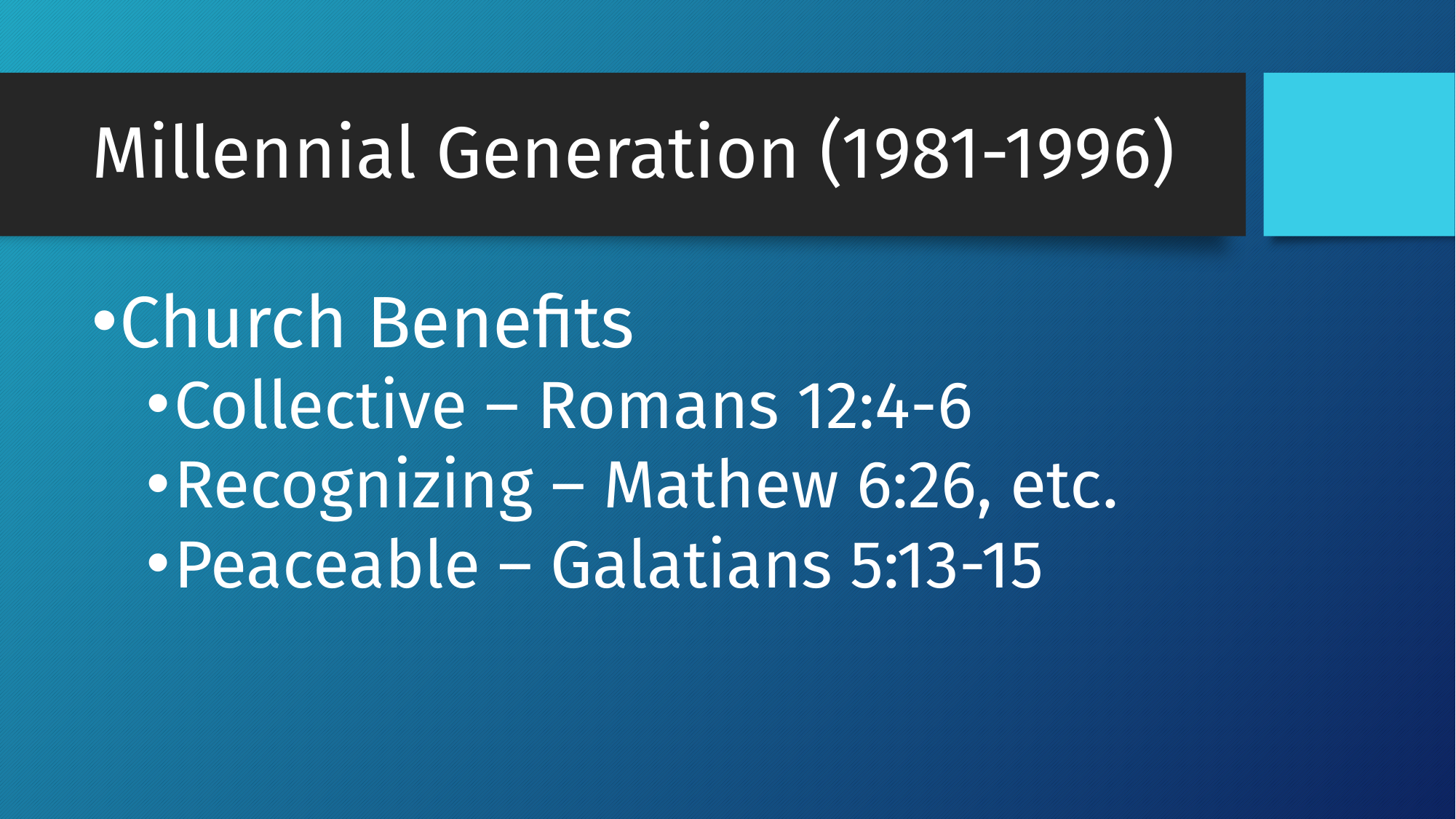

# Millennial Generation (1981-1996)
Church Benefits
Collective – Romans 12:4-6
Recognizing – Mathew 6:26, etc.
Peaceable – Galatians 5:13-15